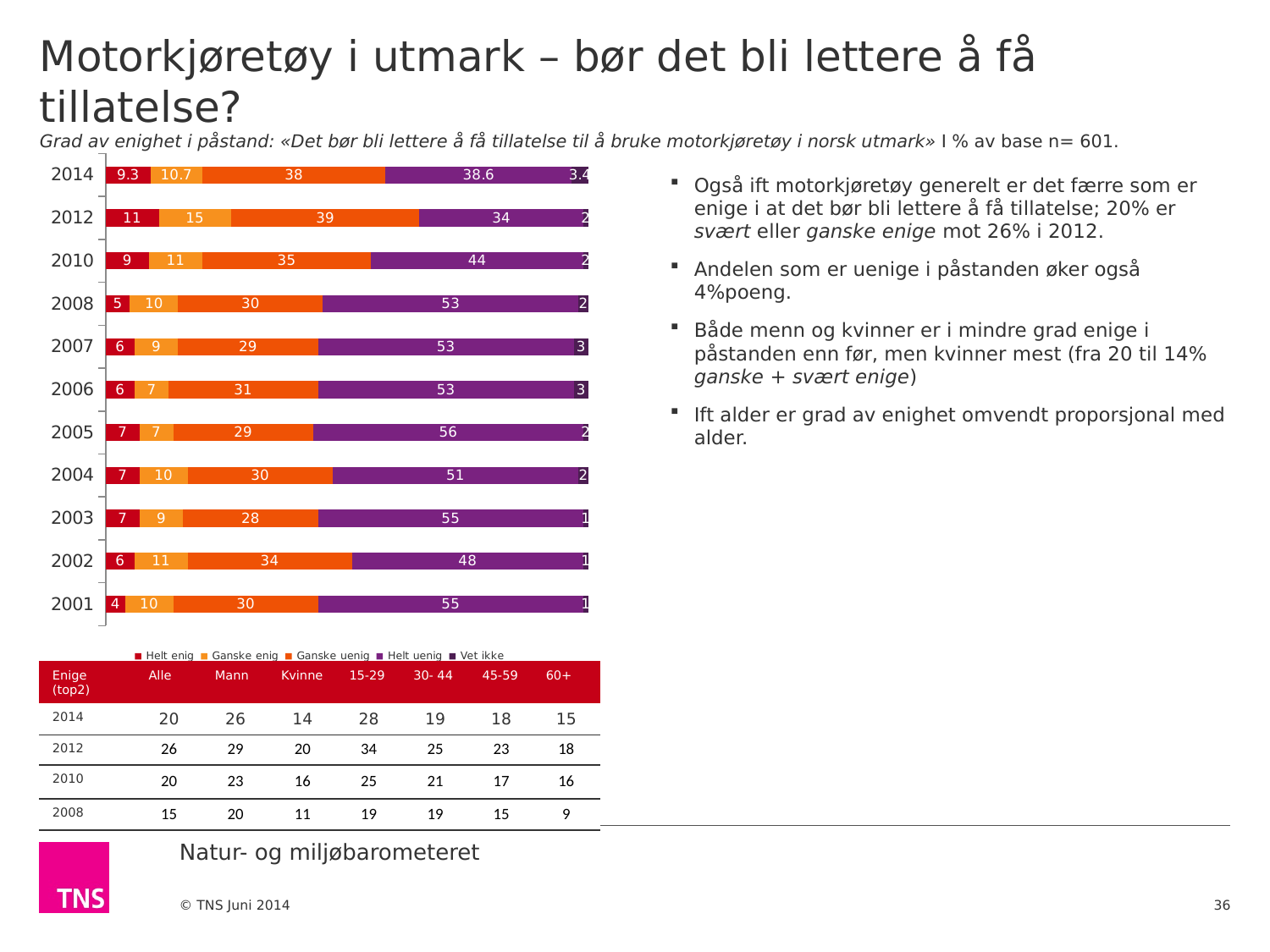

# Motorkjøretøy i utmark – bør det bli lettere å få tillatelse? Grad av enighet i påstand: «Det bør bli lettere å få tillatelse til å bruke motorkjøretøy i norsk utmark» I % av base n= 601.
Også ift motorkjøretøy generelt er det færre som er enige i at det bør bli lettere å få tillatelse; 20% er svært eller ganske enige mot 26% i 2012.
Andelen som er uenige i påstanden øker også 4%poeng.
Både menn og kvinner er i mindre grad enige i påstanden enn før, men kvinner mest (fra 20 til 14% ganske + svært enige)
Ift alder er grad av enighet omvendt proporsjonal med alder.

### Chart

| Category | Helt enig | Ganske enig | Ganske uenig | Helt uenig | Vet ikke |
|---|---|---|---|---|---|
| 2014 | 9.3 | 10.7 | 38.0 | 38.6 | 3.4 |
| 2012 | 11.0 | 15.0 | 39.0 | 34.0 | 2.0 |
| 2010 | 9.0 | 11.0 | 35.0 | 44.0 | 2.0 |
| 2008 | 5.0 | 10.0 | 30.0 | 53.0 | 2.0 |
| 2007 | 6.0 | 9.0 | 29.0 | 53.0 | 3.0 |
| 2006 | 6.0 | 7.0 | 31.0 | 53.0 | 3.0 |
| 2005 | 7.0 | 7.0 | 29.0 | 56.0 | 2.0 |
| 2004 | 7.0 | 10.0 | 30.0 | 51.0 | 2.0 |
| 2003 | 7.0 | 9.0 | 28.0 | 55.0 | 1.0 |
| 2002 | 6.0 | 11.0 | 34.0 | 48.0 | 1.0 |
| 2001 | 4.0 | 10.0 | 30.0 | 55.0 | 1.0 |
| Enige (top2) | Alle | Mann | Kvinne | 15-29 | 30- 44 | 45-59 | 60+ |
| --- | --- | --- | --- | --- | --- | --- | --- |
| 2014 | 20 | 26 | 14 | 28 | 19 | 18 | 15 |
| 2012 | 26 | 29 | 20 | 34 | 25 | 23 | 18 |
| 2010 | 20 | 23 | 16 | 25 | 21 | 17 | 16 |
| 2008 | 15 | 20 | 11 | 19 | 19 | 15 | 9 |
36